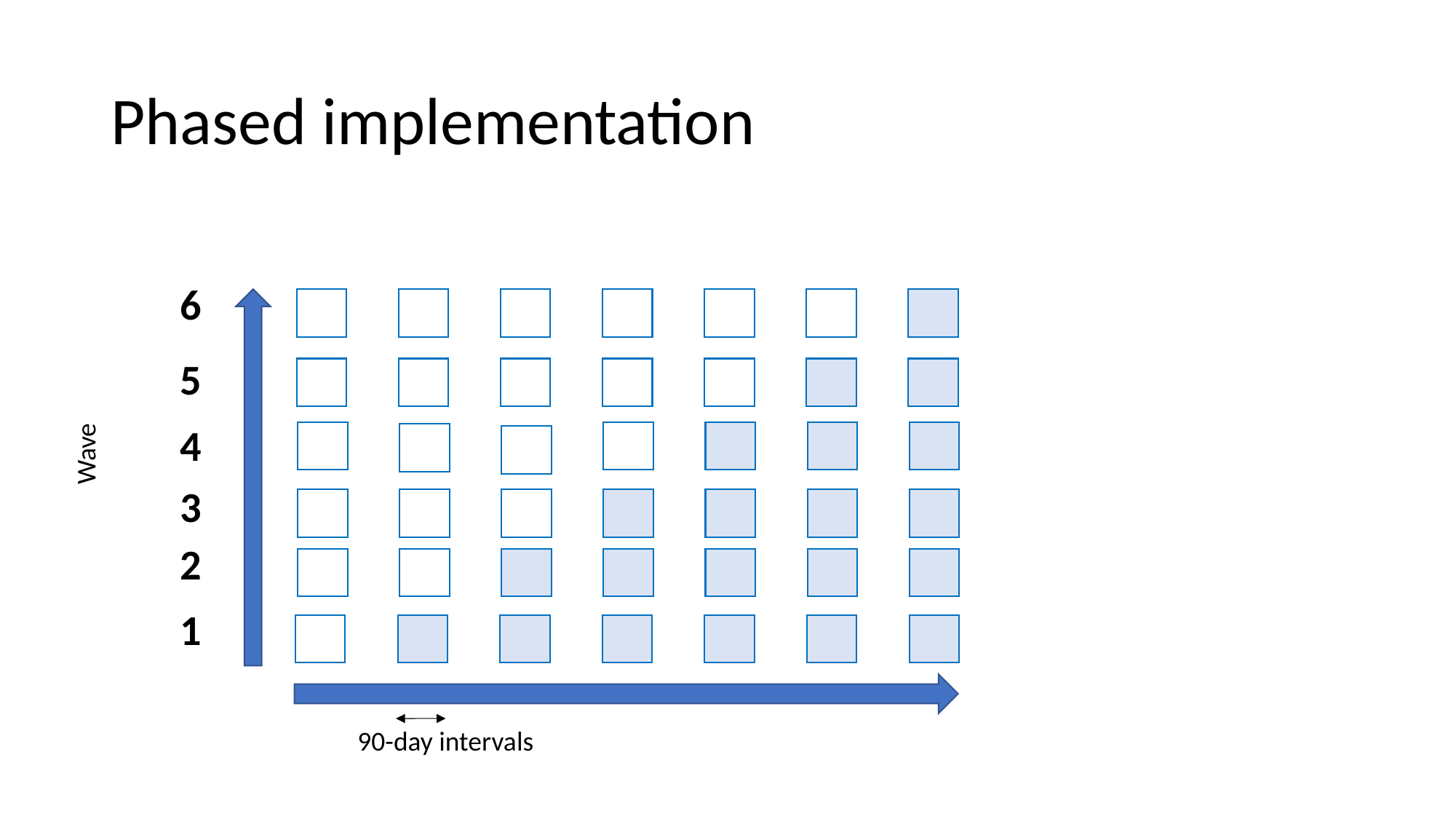

# Phased implementation
6

5

4

 Wave

3

2

1

90-day intervals